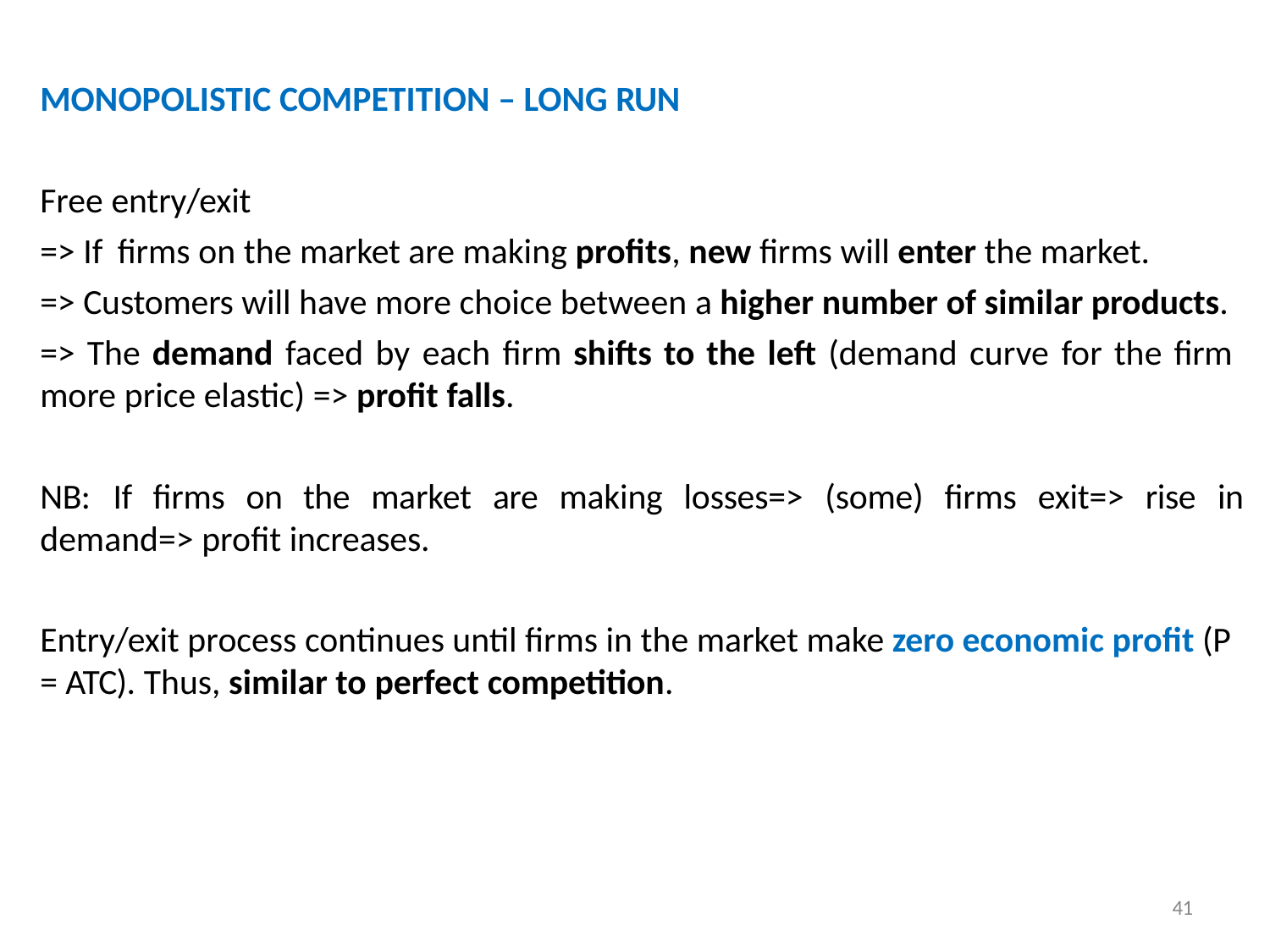

# MONOPOLISTIC COMPETITION – LONG RUN
Free entry/exit
=> If firms on the market are making profits, new firms will enter the market.
=> Customers will have more choice between a higher number of similar products.
=> The demand faced by each firm shifts to the left (demand curve for the firm more price elastic) => profit falls.

NB:	If	firms	on	the	market	are	making	losses=>	(some)	firms	exit=>	rise	in demand=> profit increases.

Entry/exit process continues until firms in the market make zero economic profit (P
= ATC). Thus, similar to perfect competition.
41